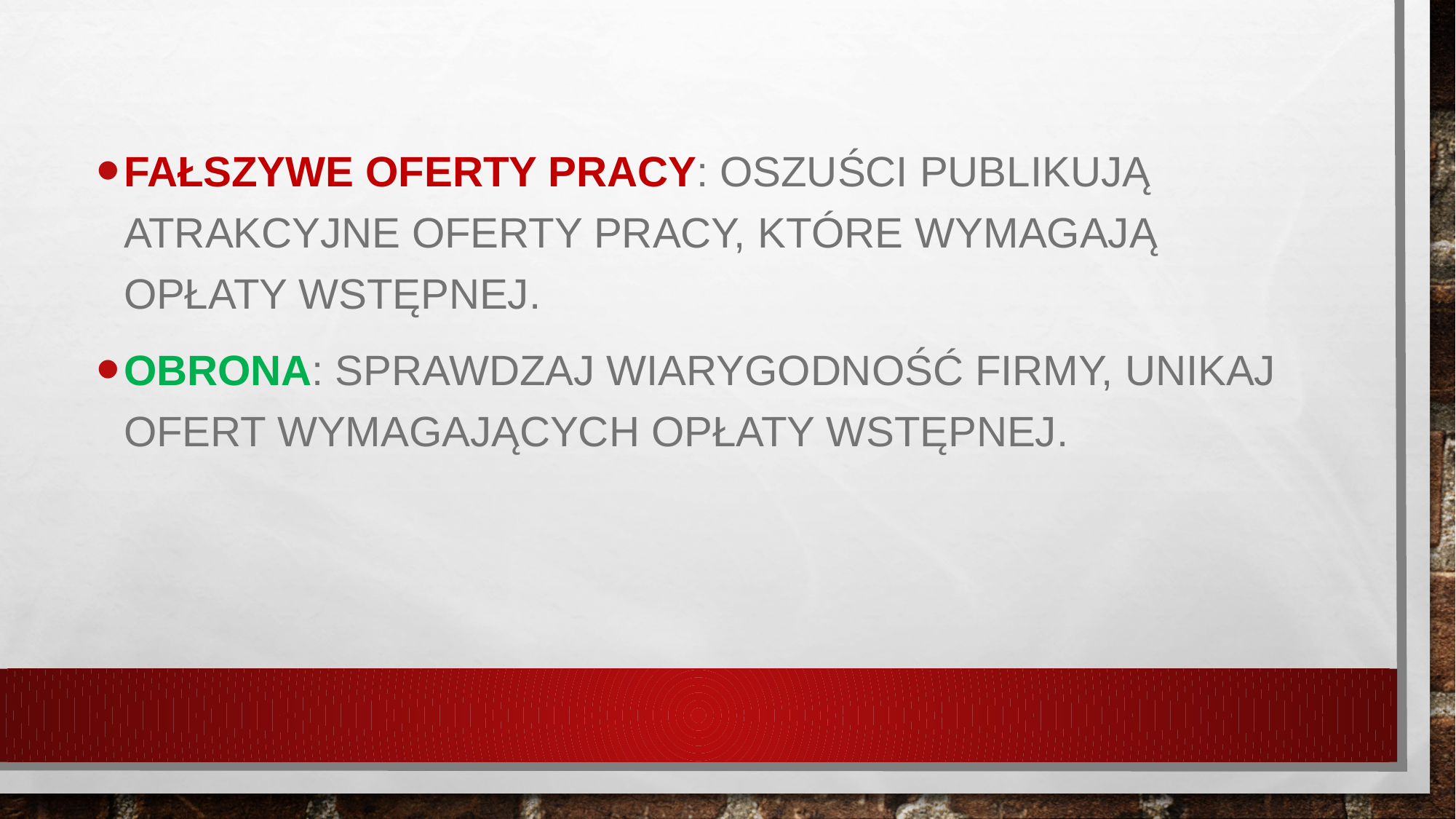

Fałszywe oferty pracy: Oszuści publikują atrakcyjne oferty pracy, które wymagają opłaty wstępnej.
Obrona: Sprawdzaj wiarygodność firmy, unikaj ofert wymagających opłaty wstępnej.